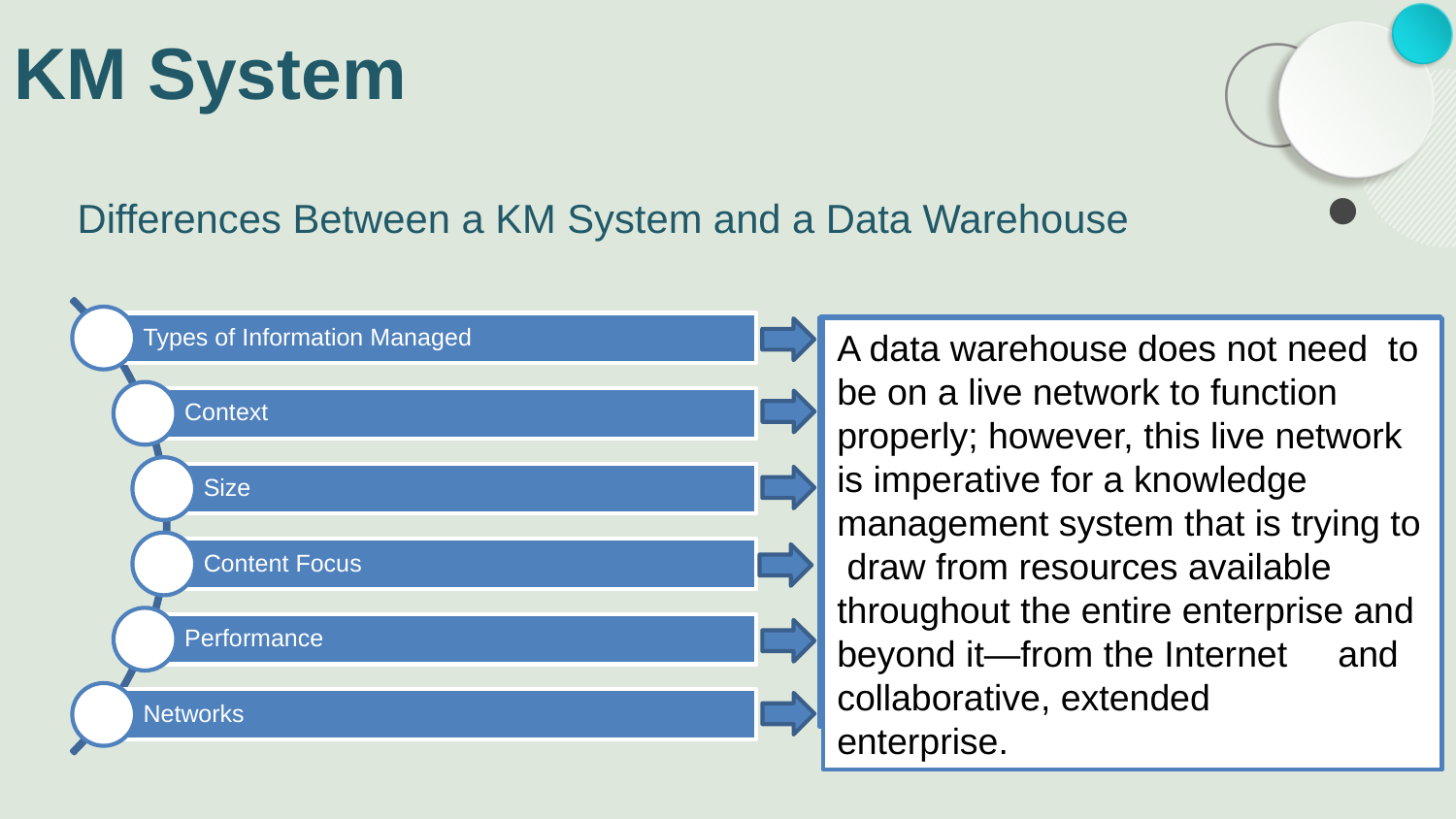

# KM System
Differences Between a KM System and a Data Warehouse
Types of Information Managed
Context
Size
Content Focus
Performance
Networks
Because of the complex nature of  retrieval and classification requests that a KM system must be able to handle, performance requirements and computing power needed for a knowledge management system are much higher than those of a data warehouse.

The content focus of a knowledge management system is on highly filtered information and on            knowledge, whereas that of a data warehouse is on scrubbed, raw,     clean, and organized data.

Since a data warehouse primarily   focuses on clean, structured, and  organized data, the size of a data warehouse is always large.

a knowledge management system might have storage system sizes    ranging from very small to          extremely large
A data warehouse focuses more on highly structured content,  whereas a knowledge management system needs to support both informal    and formal (highly unstructured as well as highly structured) content  and everything in between.

A data warehouse does not need  to be on a live network to function properly; however, this live network is imperative for a knowledge management system that is trying to  draw from resources available       throughout the entire enterprise and beyond it—from the Internet     and collaborative, extended         enterprise.
A data warehouse is arguably a     resource of unquestionable value  when you need to mine factual    data. When such data is mined     and interpreted, it provides value
A knowledge management system depends on much higher            contextual focus than that typically provided by data warehouses